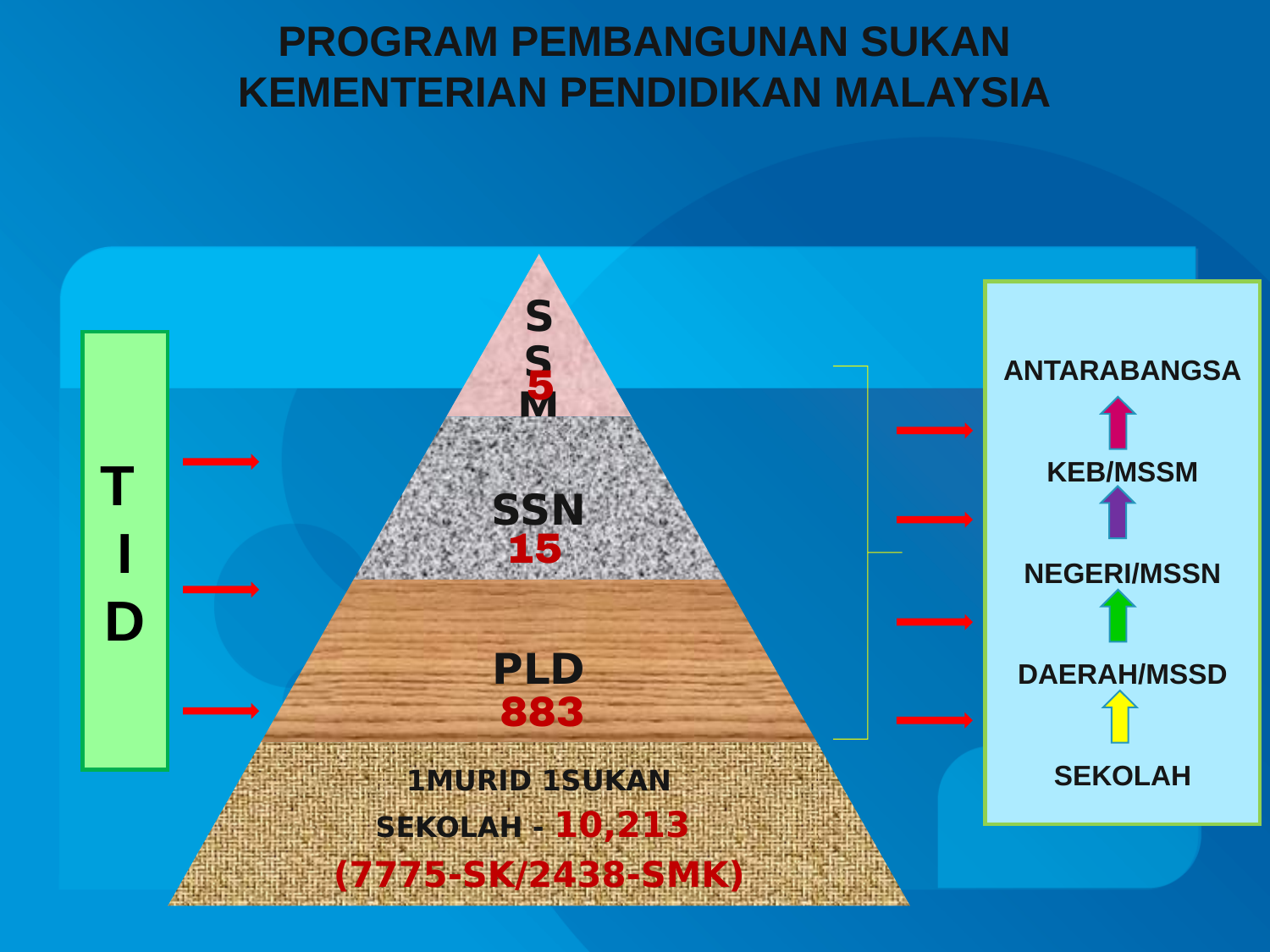

PROGRAM PEMBANGUNAN SUKAN
KEMENTERIAN PENDIDIKAN MALAYSIA

SSM

SSN
PLD
1MURID 1SUKAN
SEKOLAH - 10,213
(7775-SK/2438-SMK)

ANTARABANGSA

KEB/MSSM

NEGERI/MSSN

DAERAH/MSSD

SEKOLAH
T
I
D
5

15

883